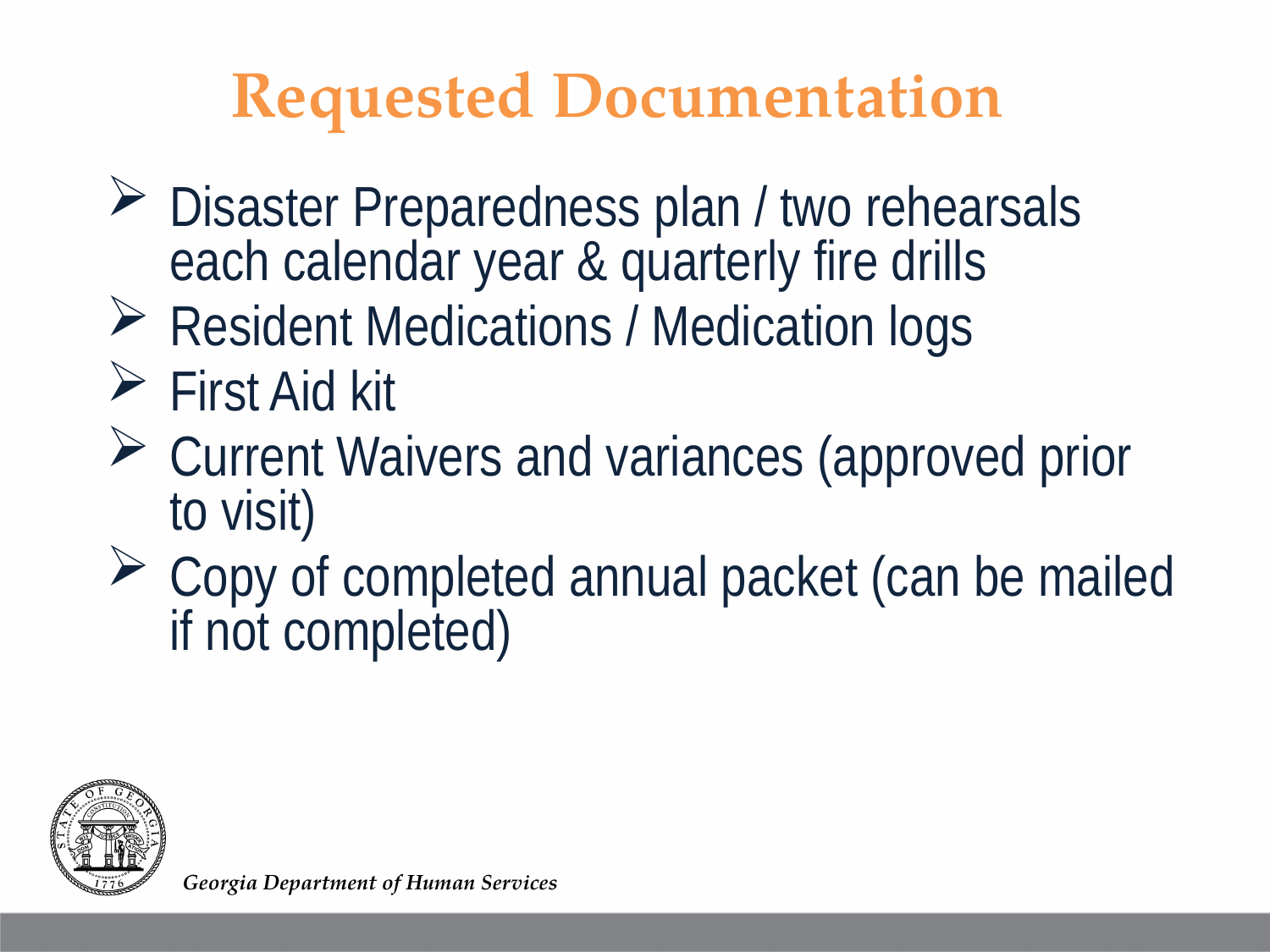

Requested Documentation

Disaster Preparedness plan / two rehearsals each calendar year & quarterly fire drills
Resident Medications / Medication logs
First Aid kit
Current Waivers and variances (approved prior to visit)
Copy of completed annual packet (can be mailed if not completed)

Georgia Department of Human Services